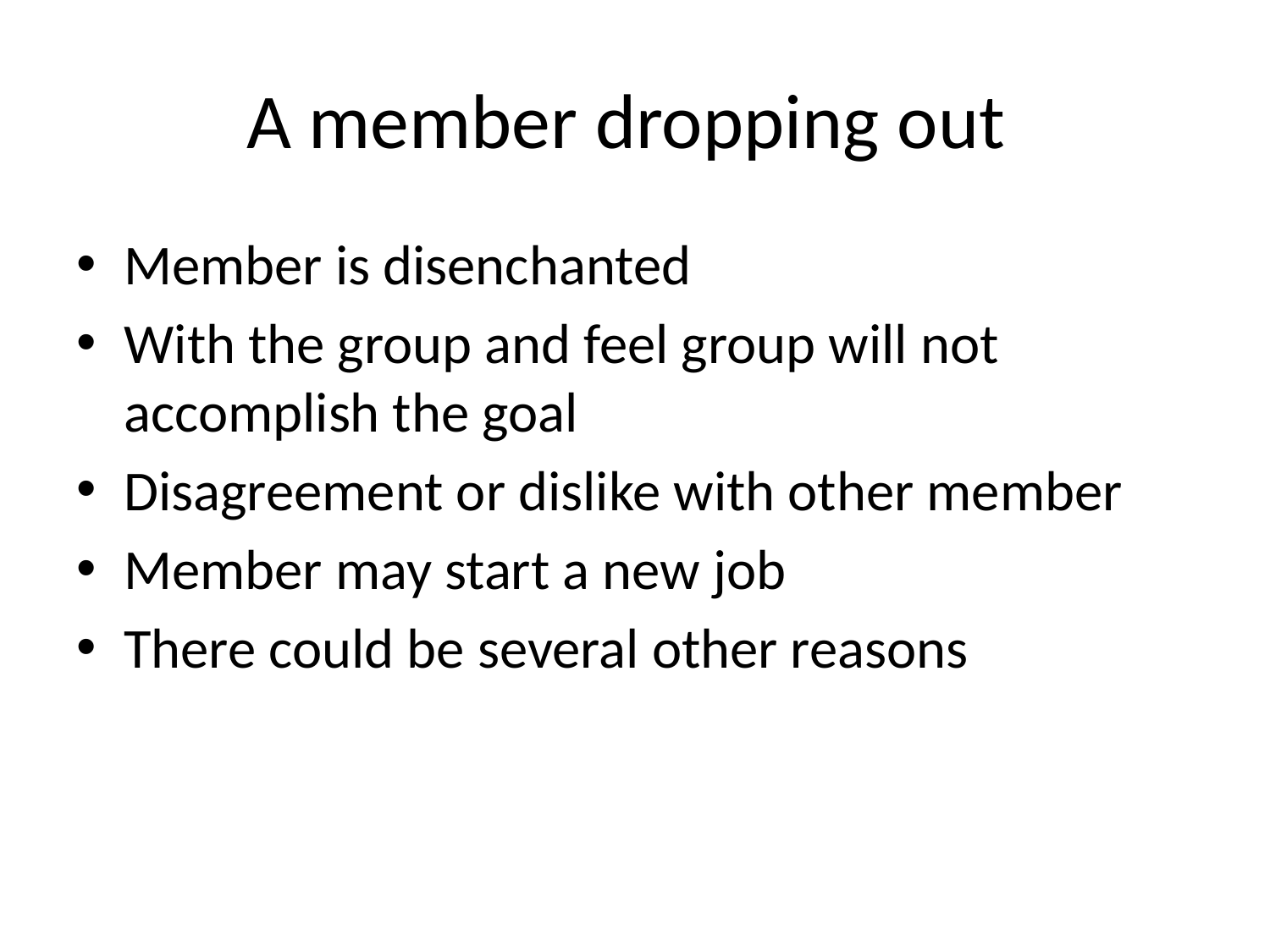

# A member dropping out
Member is disenchanted
With the group and feel group will not accomplish the goal
Disagreement or dislike with other member
Member may start a new job
There could be several other reasons